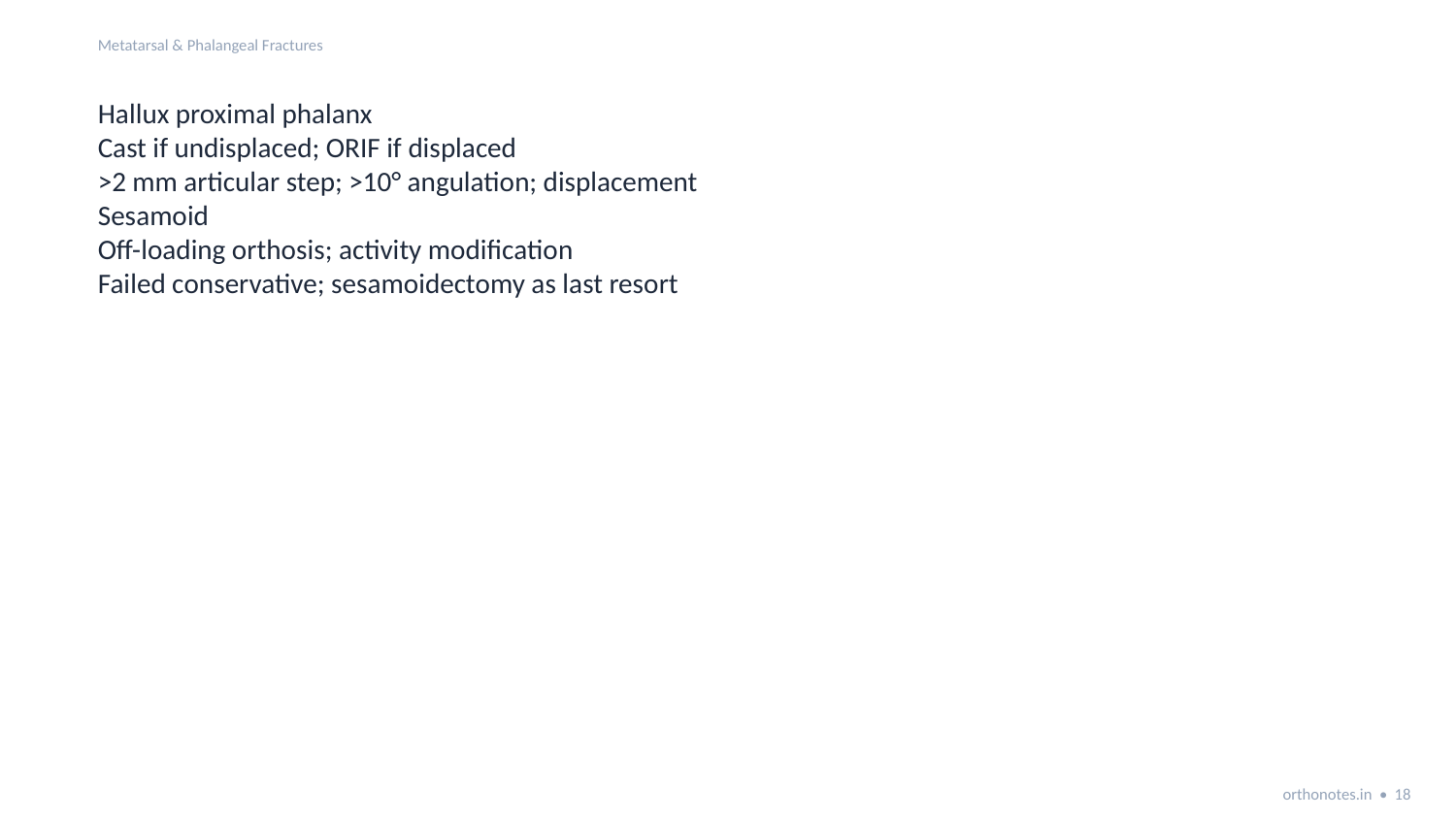

Metatarsal & Phalangeal Fractures
Hallux proximal phalanx
Cast if undisplaced; ORIF if displaced
>2 mm articular step; >10° angulation; displacement
Sesamoid
Off-loading orthosis; activity modification
Failed conservative; sesamoidectomy as last resort
orthonotes.in  •  18